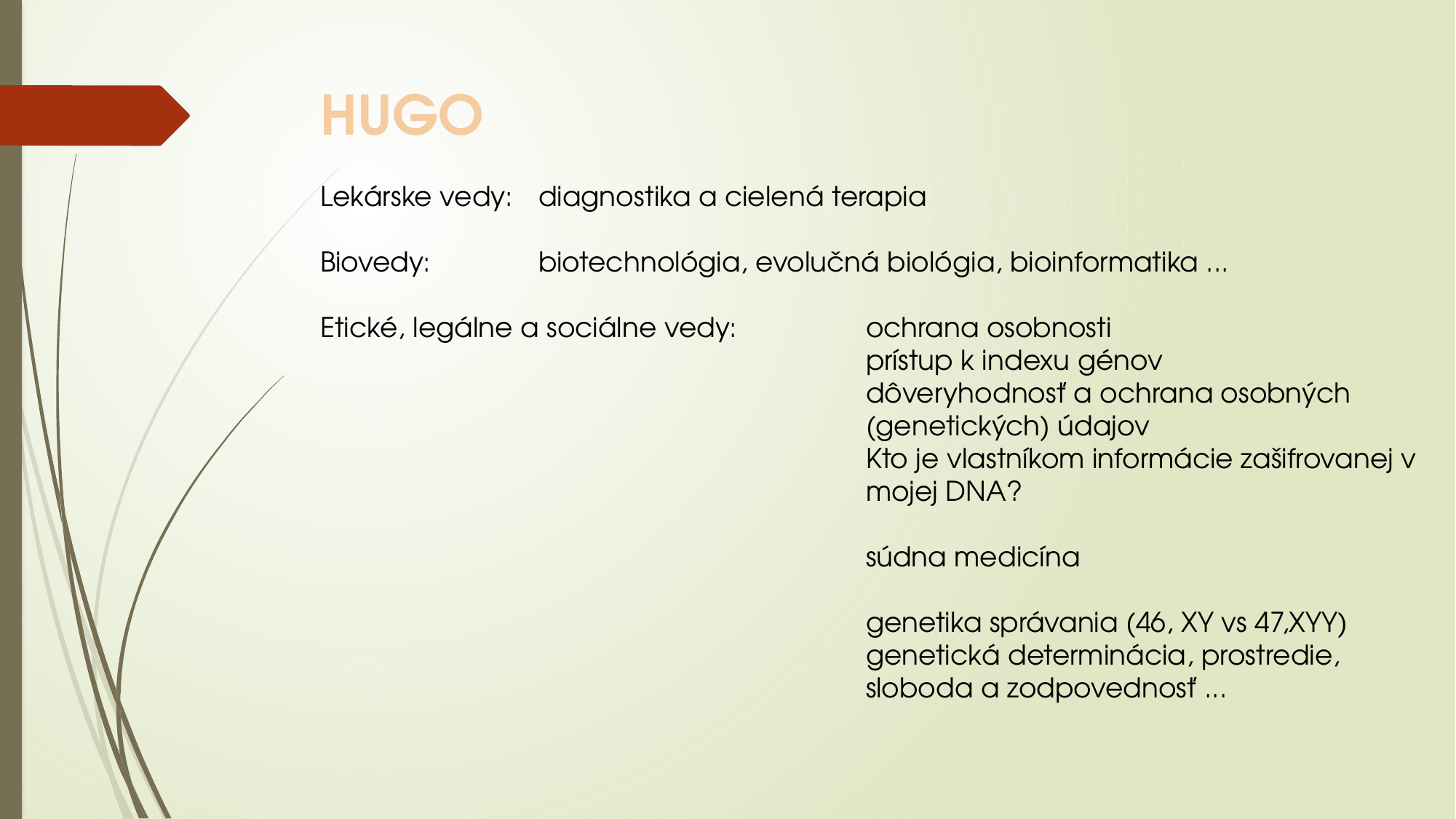

# HUGO
Lekárske vedy: 	diagnostika a cielená terapia

Biovedy:	biotechnológia, evolučná biológia, bioinformatika ...

Etické, legálne a sociálne vedy:		ochrana osobnosti
					prístup k indexu génov
					dôveryhodnosť a ochrana osobných 						(genetických) údajov
					Kto je vlastníkom informácie zašifrovanej v 					mojej DNA?

					súdna medicína

					genetika správania (46, XY vs 47,XYY)
					genetická determinácia, prostredie, 						sloboda a zodpovednosť ...